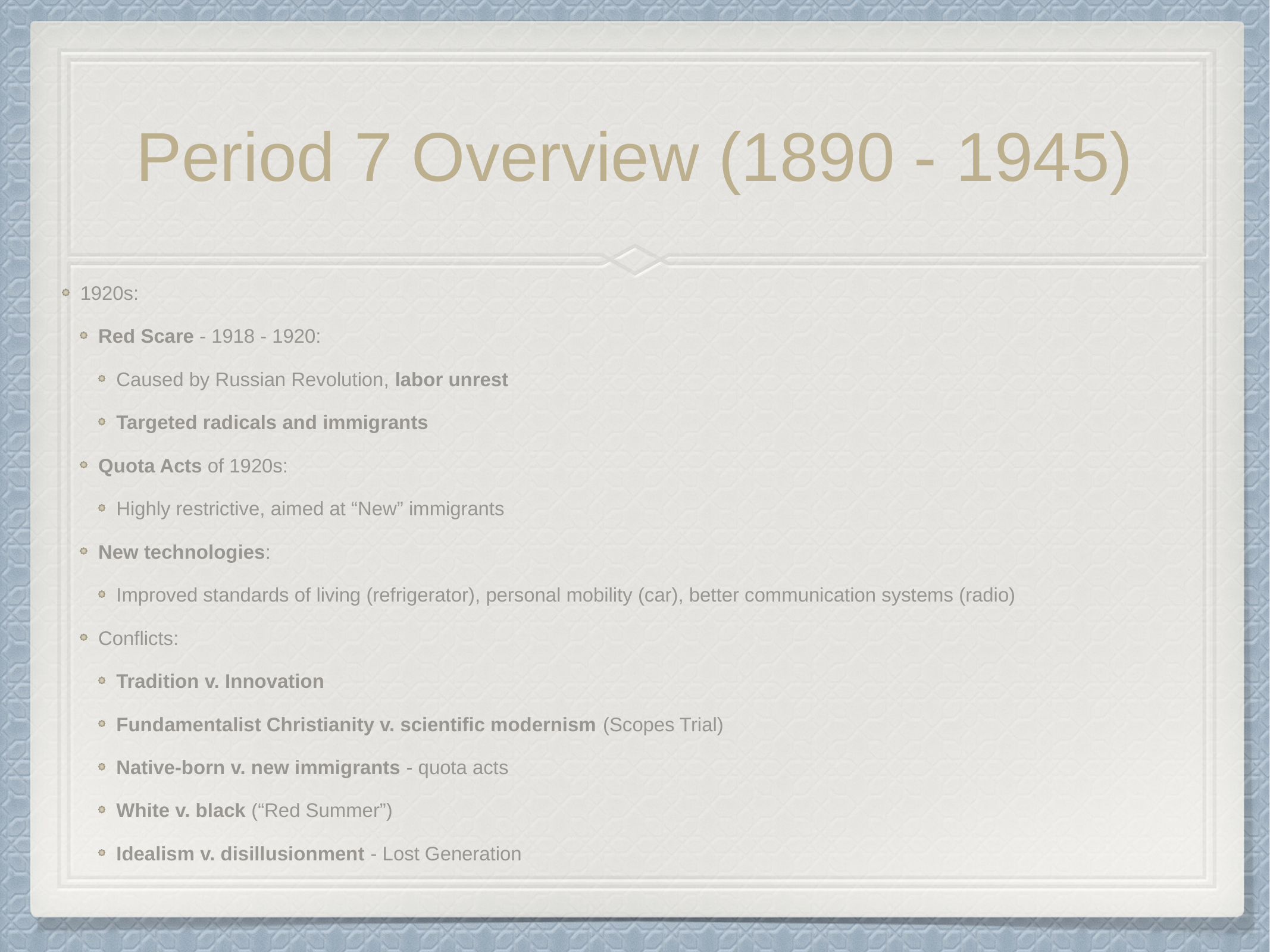

# Period 7 Overview (1890 - 1945)
1920s:
Red Scare - 1918 - 1920:
Caused by Russian Revolution, labor unrest
Targeted radicals and immigrants
Quota Acts of 1920s:
Highly restrictive, aimed at “New” immigrants
New technologies:
Improved standards of living (refrigerator), personal mobility (car), better communication systems (radio)
Conflicts:
Tradition v. Innovation
Fundamentalist Christianity v. scientific modernism (Scopes Trial)
Native-born v. new immigrants - quota acts
White v. black (“Red Summer”)
Idealism v. disillusionment - Lost Generation